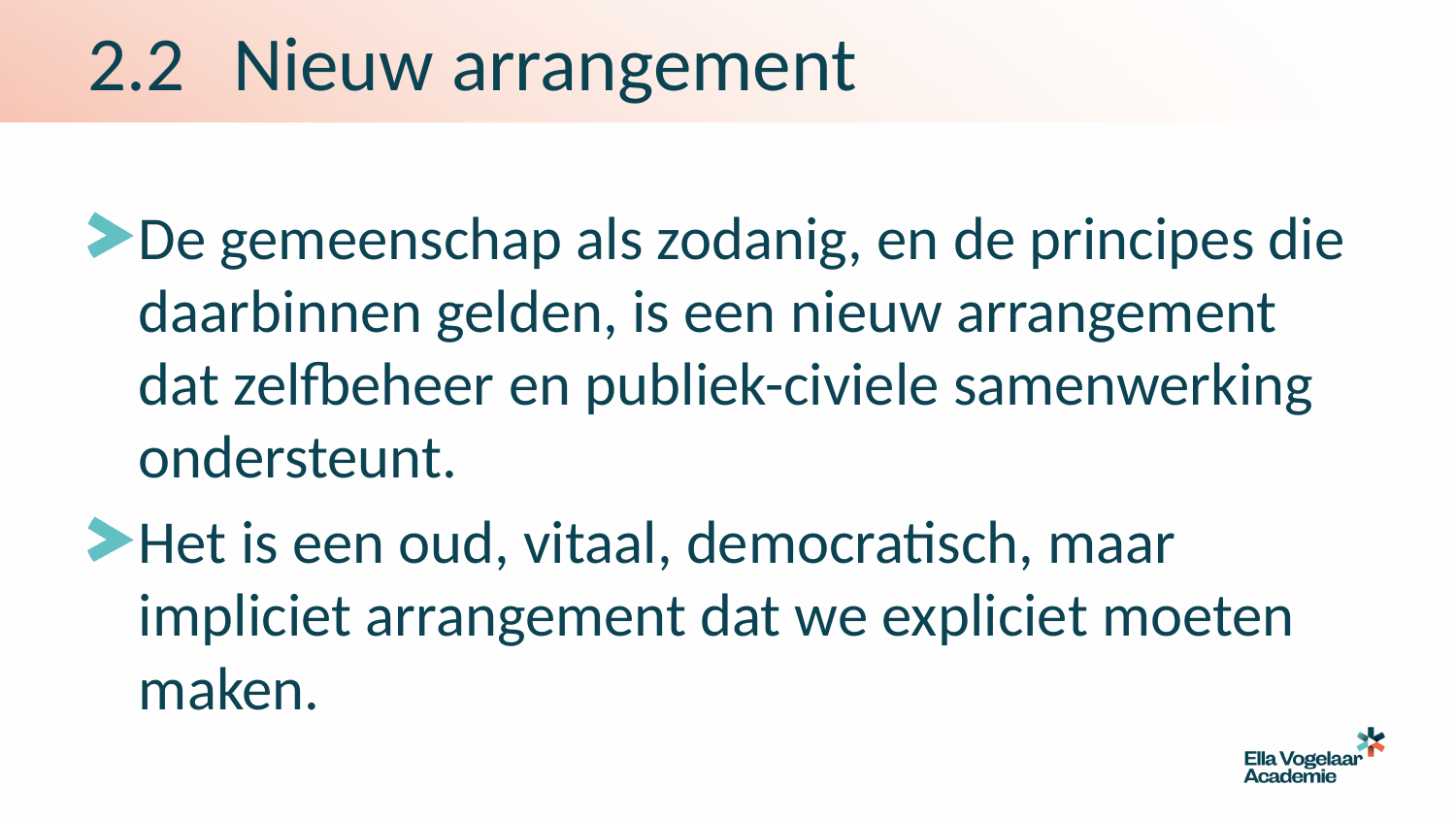

# 2.2	Nieuw arrangement
De gemeenschap als zodanig, en de principes die daarbinnen gelden, is een nieuw arrangement dat zelfbeheer en publiek-civiele samenwerking ondersteunt.
Het is een oud, vitaal, democratisch, maar impliciet arrangement dat we expliciet moeten maken.